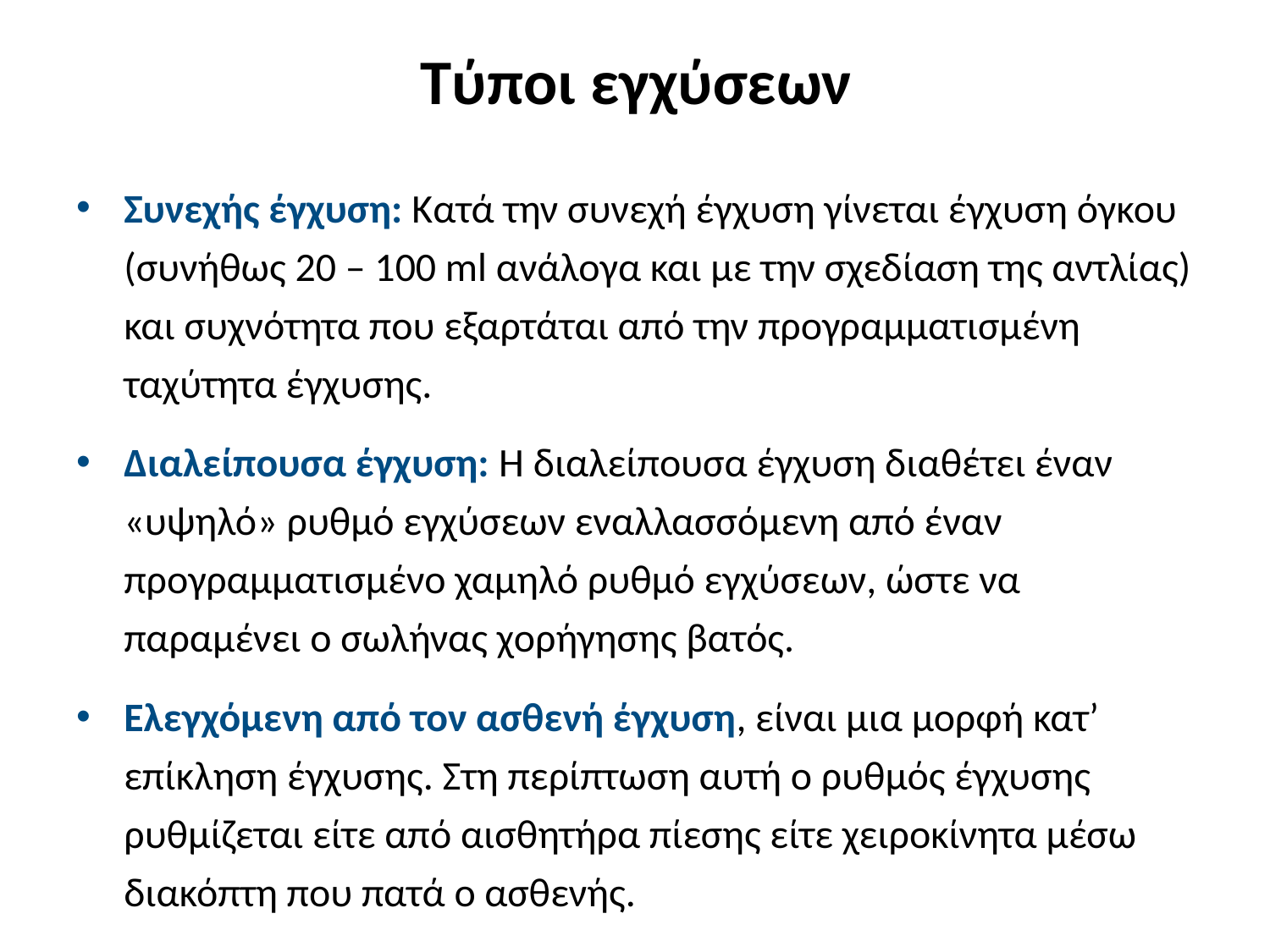

# Τύποι εγχύσεων
Συνεχής έγχυση: Κατά την συνεχή έγχυση γίνεται έγχυση όγκου (συνήθως 20 – 100 ml ανάλογα και με την σχεδίαση της αντλίας) και συχνότητα που εξαρτάται από την προγραμματισμένη ταχύτητα έγχυσης.
Διαλείπουσα έγχυση: Η διαλείπουσα έγχυση διαθέτει έναν «υψηλό» ρυθμό εγχύσεων εναλλασσόμενη από έναν προγραμματισμένο χαμηλό ρυθμό εγχύσεων, ώστε να παραμένει ο σωλήνας χορήγησης βατός.
Ελεγχόμενη από τον ασθενή έγχυση, είναι μια μορφή κατ’ επίκληση έγχυσης. Στη περίπτωση αυτή ο ρυθμός έγχυσης ρυθμίζεται είτε από αισθητήρα πίεσης είτε χειροκίνητα μέσω διακόπτη που πατά ο ασθενής.